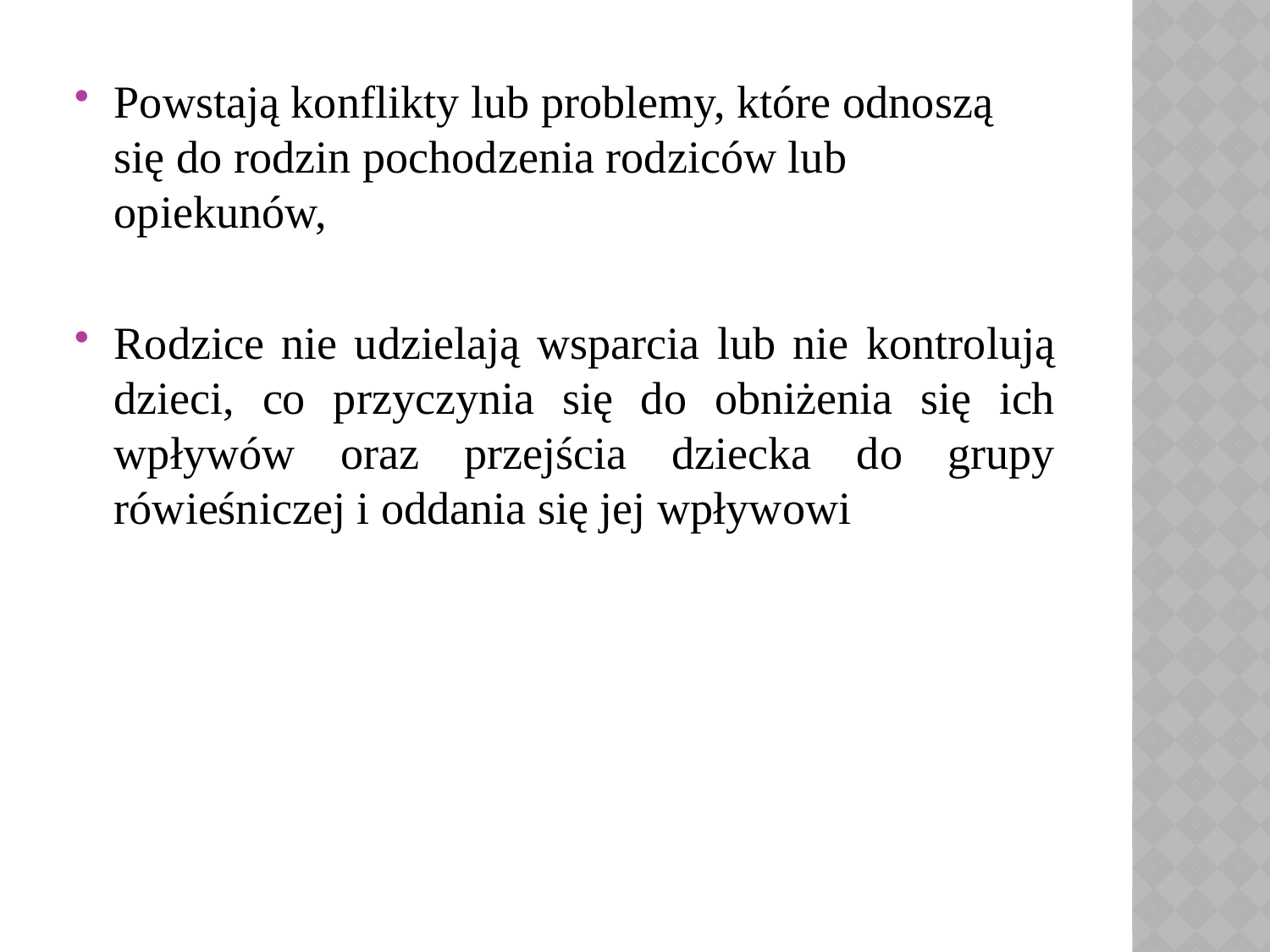

Powstają konflikty lub problemy, które odnoszą się do rodzin pochodzenia rodziców lub opiekunów,

Rodzice nie udzielają wsparcia lub nie kontrolują dzieci, co przyczynia się do obniżenia się ich wpływów oraz przejścia dziecka do grupy rówieśniczej i oddania się jej wpływowi